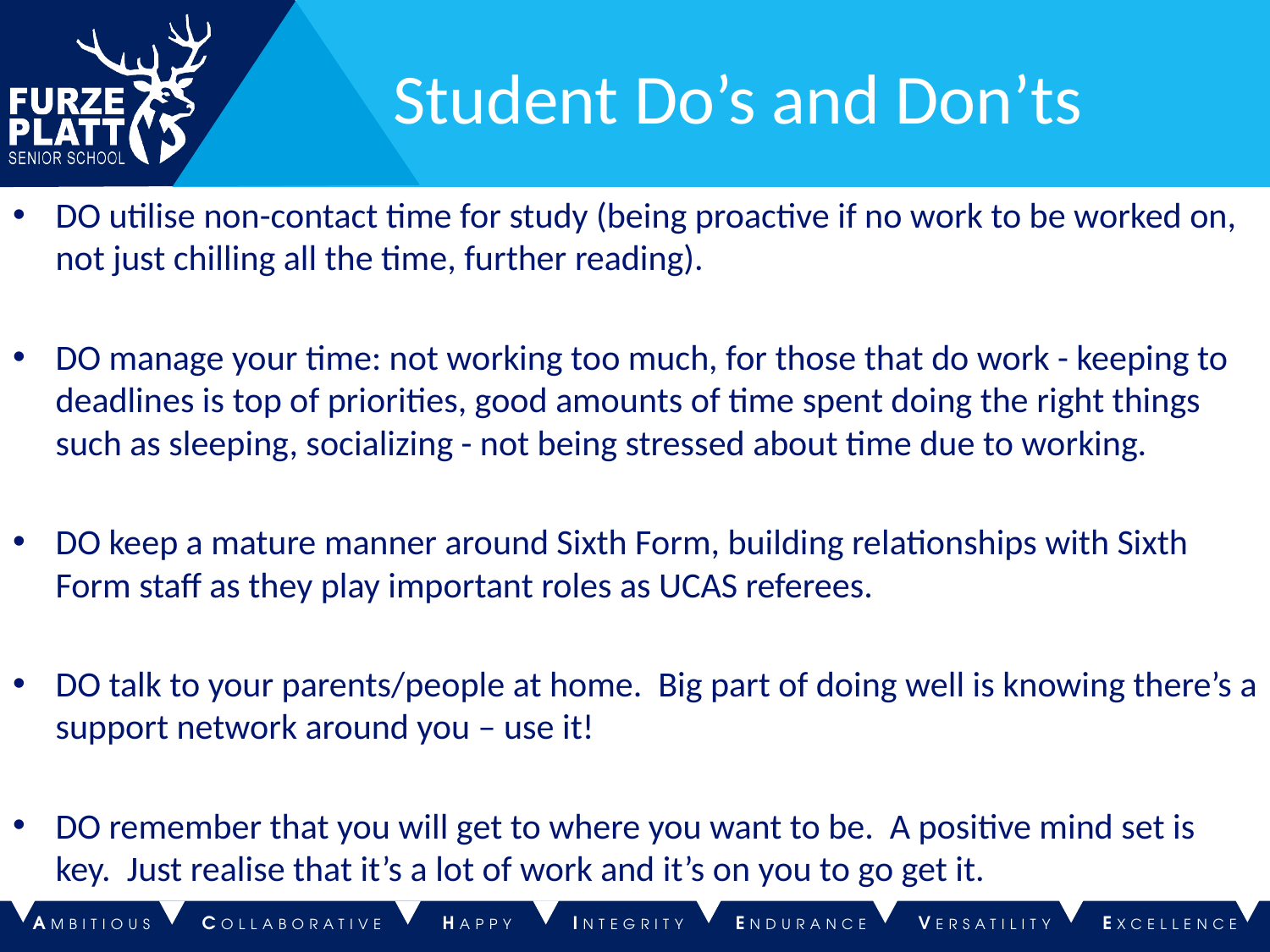

# Student Do’s and Don’ts
DO utilise non-contact time for study (being proactive if no work to be worked on, not just chilling all the time, further reading).

DO manage your time: not working too much, for those that do work - keeping to deadlines is top of priorities, good amounts of time spent doing the right things such as sleeping, socializing - not being stressed about time due to working.

DO keep a mature manner around Sixth Form, building relationships with Sixth Form staff as they play important roles as UCAS referees.

DO talk to your parents/people at home.  Big part of doing well is knowing there’s a support network around you – use it!

DO remember that you will get to where you want to be.  A positive mind set is key.  Just realise that it’s a lot of work and it’s on you to go get it.